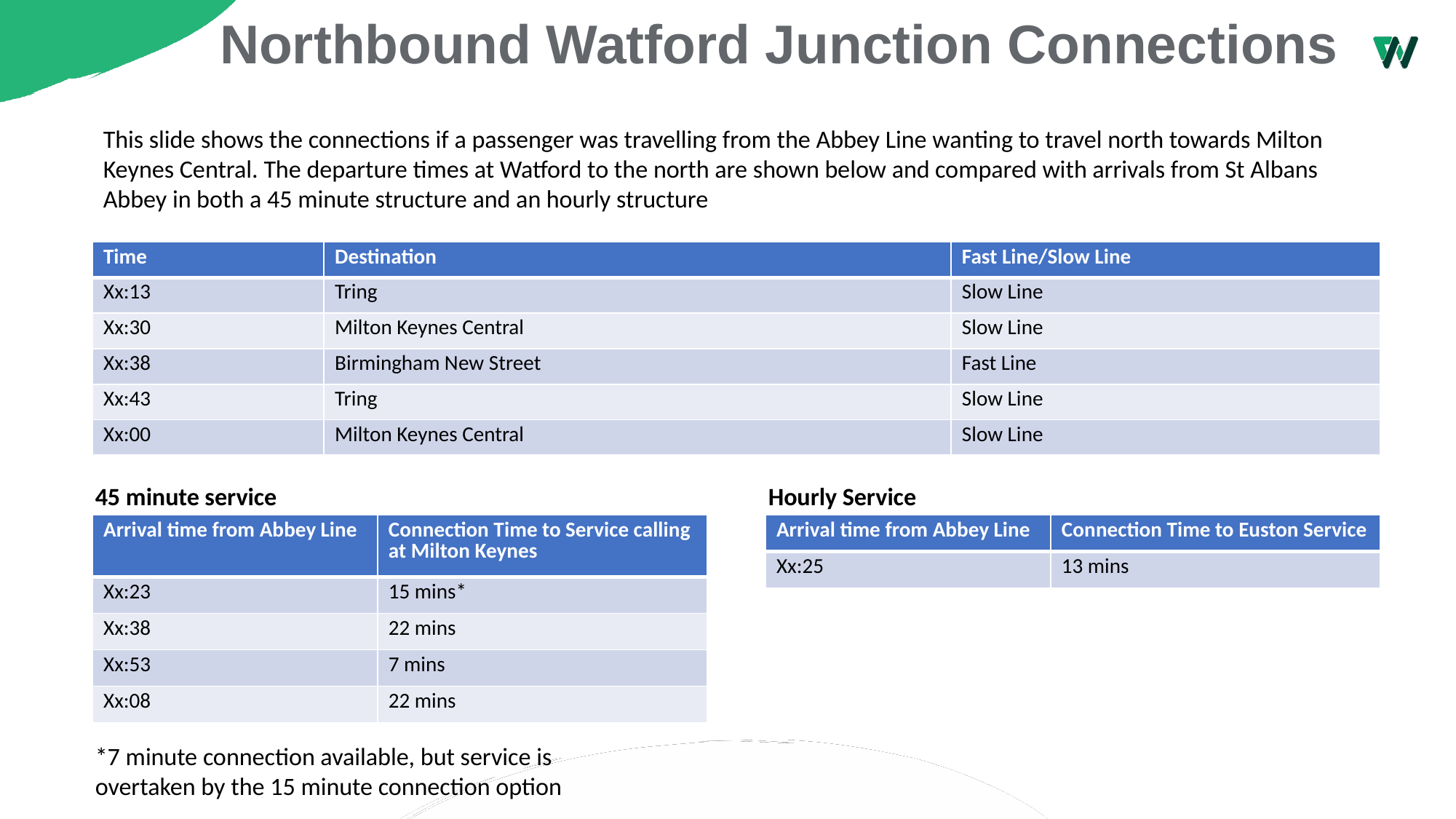

# Northbound Watford Junction Connections
This slide shows the connections if a passenger was travelling from the Abbey Line wanting to travel north towards Milton Keynes Central. The departure times at Watford to the north are shown below and compared with arrivals from St Albans Abbey in both a 45 minute structure and an hourly structure
| Time | Destination | Fast Line/Slow Line |
| --- | --- | --- |
| Xx:13 | Tring | Slow Line |
| Xx:30 | Milton Keynes Central | Slow Line |
| Xx:38 | Birmingham New Street | Fast Line |
| Xx:43 | Tring | Slow Line |
| Xx:00 | Milton Keynes Central | Slow Line |
45 minute service
Hourly Service
| Arrival time from Abbey Line | Connection Time to Service calling at Milton Keynes |
| --- | --- |
| Xx:23 | 15 mins\* |
| Xx:38 | 22 mins |
| Xx:53 | 7 mins |
| Xx:08 | 22 mins |
| Arrival time from Abbey Line | Connection Time to Euston Service |
| --- | --- |
| Xx:25 | 13 mins |
*7 minute connection available, but service is overtaken by the 15 minute connection option